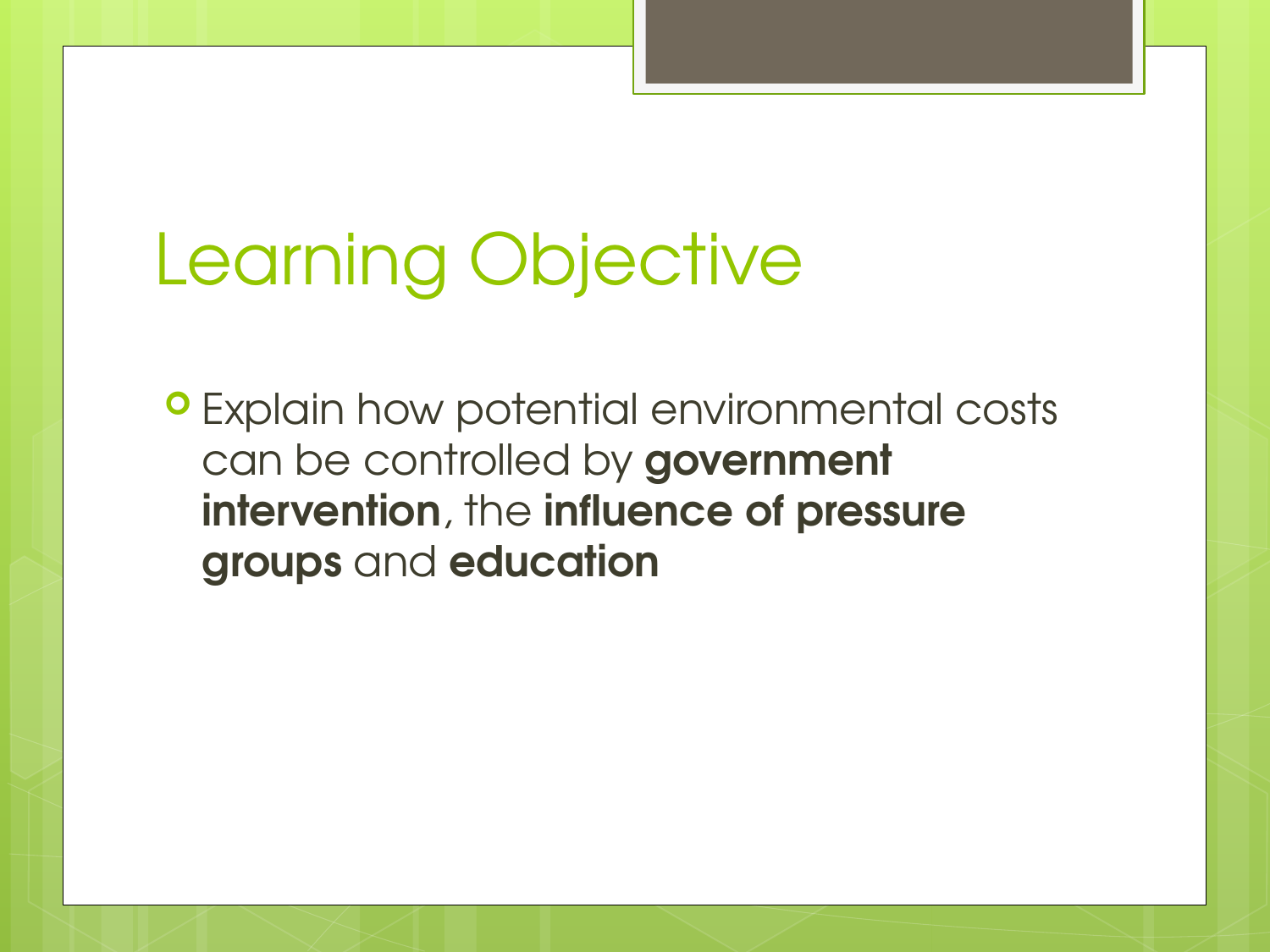

# Learning Objective
Explain how potential environmental costs can be controlled by government intervention, the influence of pressure groups and education